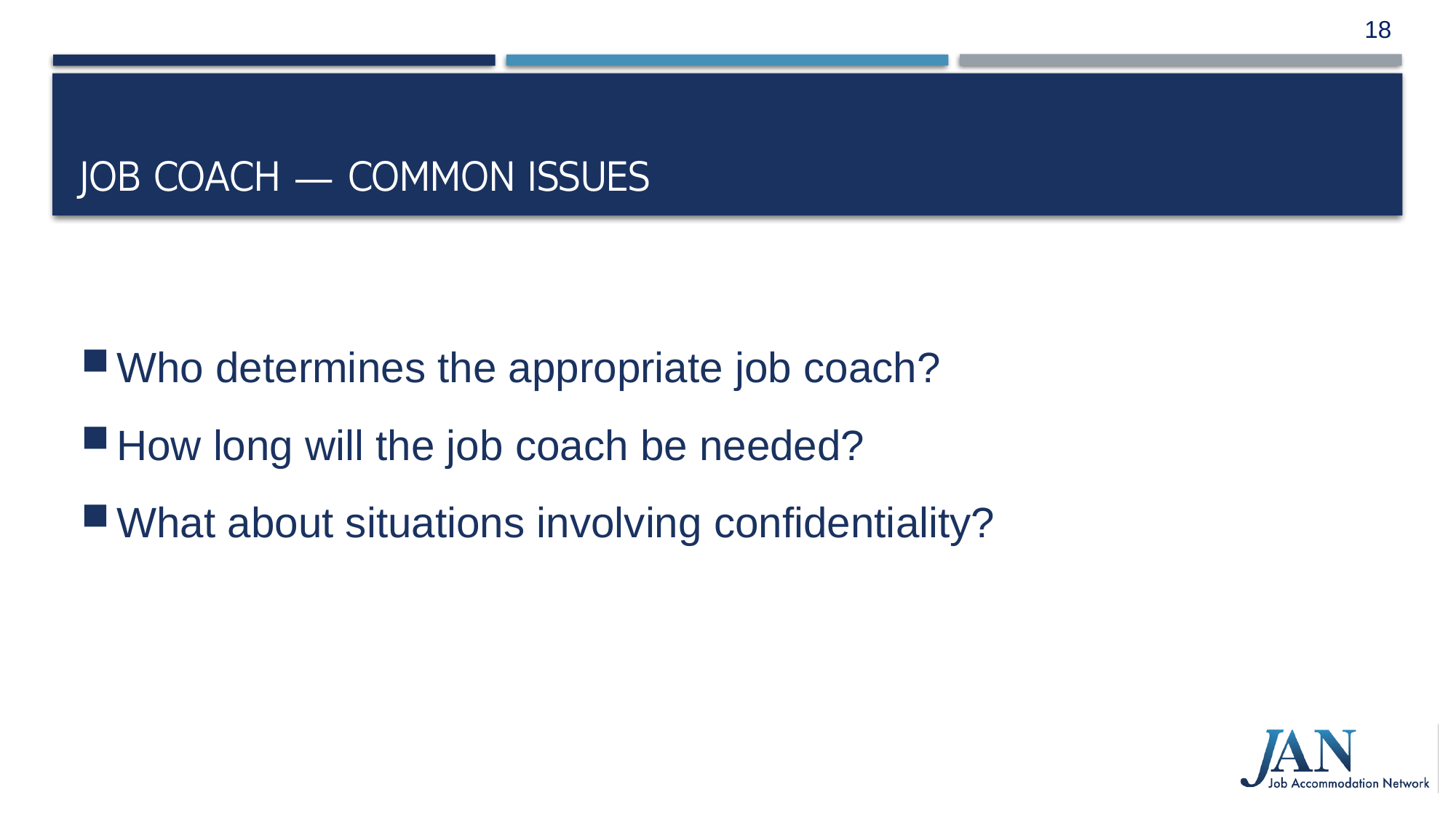

18
# Job Coach — Common issues
Who determines the appropriate job coach?
How long will the job coach be needed?
What about situations involving confidentiality?